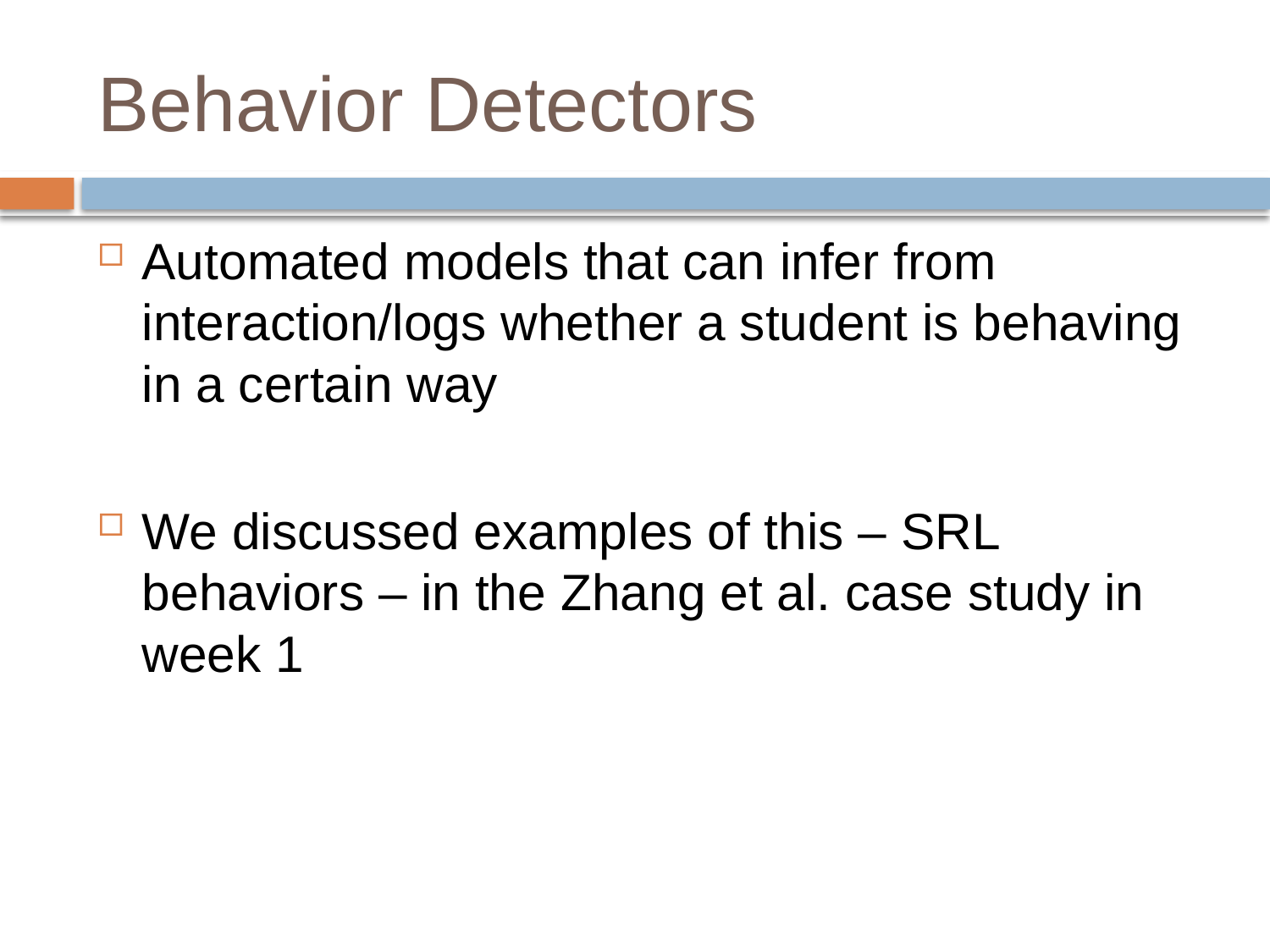

# Behavior Detectors
Automated models that can infer from interaction/logs whether a student is behaving in a certain way

We discussed examples of this – SRL behaviors – in the Zhang et al. case study in week 1